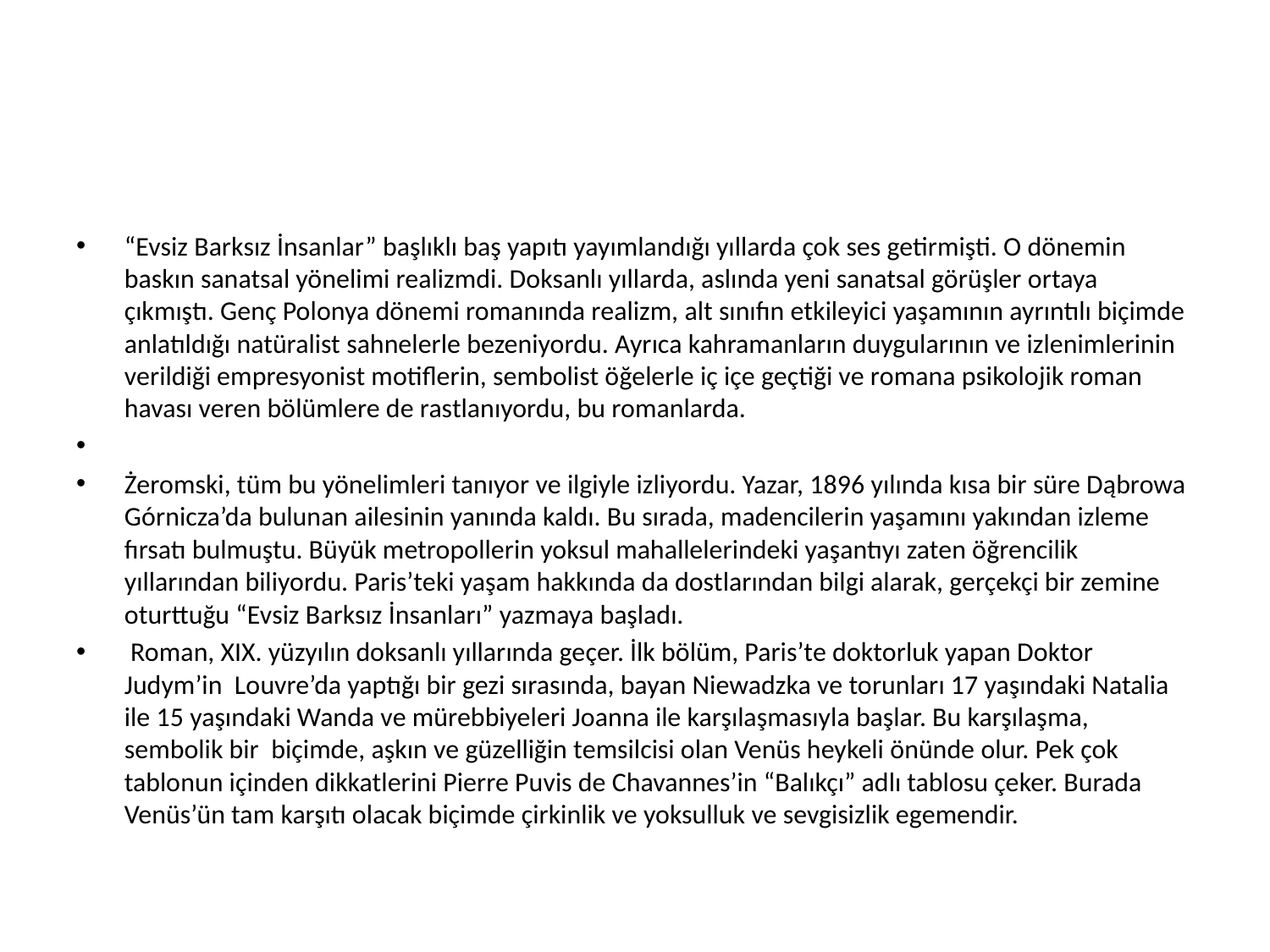

#
“Evsiz Barksız İnsanlar” başlıklı baş yapıtı yayımlandığı yıllarda çok ses getirmişti. O dönemin baskın sanatsal yönelimi realizmdi. Doksanlı yıllarda, aslında yeni sanatsal görüşler ortaya çıkmıştı. Genç Polonya dönemi romanında realizm, alt sınıfın etkileyici yaşamının ayrıntılı biçimde anlatıldığı natüralist sahnelerle bezeniyordu. Ayrıca kahramanların duygularının ve izlenimlerinin verildiği empresyonist motiflerin, sembolist öğelerle iç içe geçtiği ve romana psikolojik roman havası veren bölümlere de rastlanıyordu, bu romanlarda.

Żeromski, tüm bu yönelimleri tanıyor ve ilgiyle izliyordu. Yazar, 1896 yılında kısa bir süre Dąbrowa Górnicza’da bulunan ailesinin yanında kaldı. Bu sırada, madencilerin yaşamını yakından izleme fırsatı bulmuştu. Büyük metropollerin yoksul mahallelerindeki yaşantıyı zaten öğrencilik yıllarından biliyordu. Paris’teki yaşam hakkında da dostlarından bilgi alarak, gerçekçi bir zemine oturttuğu “Evsiz Barksız İnsanları” yazmaya başladı.
 Roman, XIX. yüzyılın doksanlı yıllarında geçer. İlk bölüm, Paris’te doktorluk yapan Doktor Judym’in  Louvre’da yaptığı bir gezi sırasında, bayan Niewadzka ve torunları 17 yaşındaki Natalia ile 15 yaşındaki Wanda ve mürebbiyeleri Joanna ile karşılaşmasıyla başlar. Bu karşılaşma, sembolik bir  biçimde, aşkın ve güzelliğin temsilcisi olan Venüs heykeli önünde olur. Pek çok tablonun içinden dikkatlerini Pierre Puvis de Chavannes’in “Balıkçı” adlı tablosu çeker. Burada Venüs’ün tam karşıtı olacak biçimde çirkinlik ve yoksulluk ve sevgisizlik egemendir.